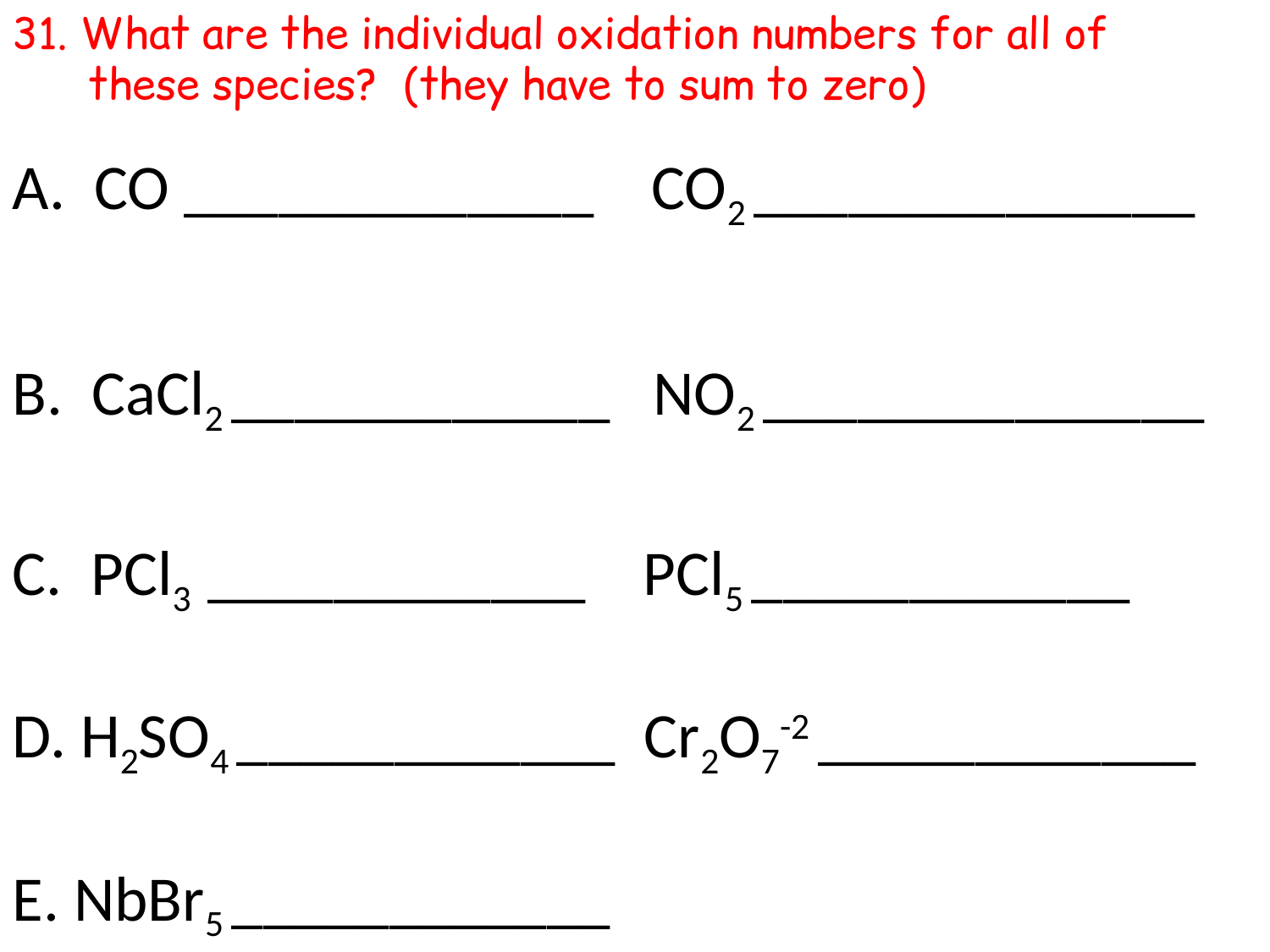

31. What are the individual oxidation numbers for all of
      these species?  (they have to sum to zero)

A.  CO _____________    CO2 ______________

B.  CaCl2 ____________   NO2 ______________
C.  PCl3  ____________    PCl5 ____________
D. H2SO4 ____________  Cr2O7-2 ____________
E. NbBr5 ____________